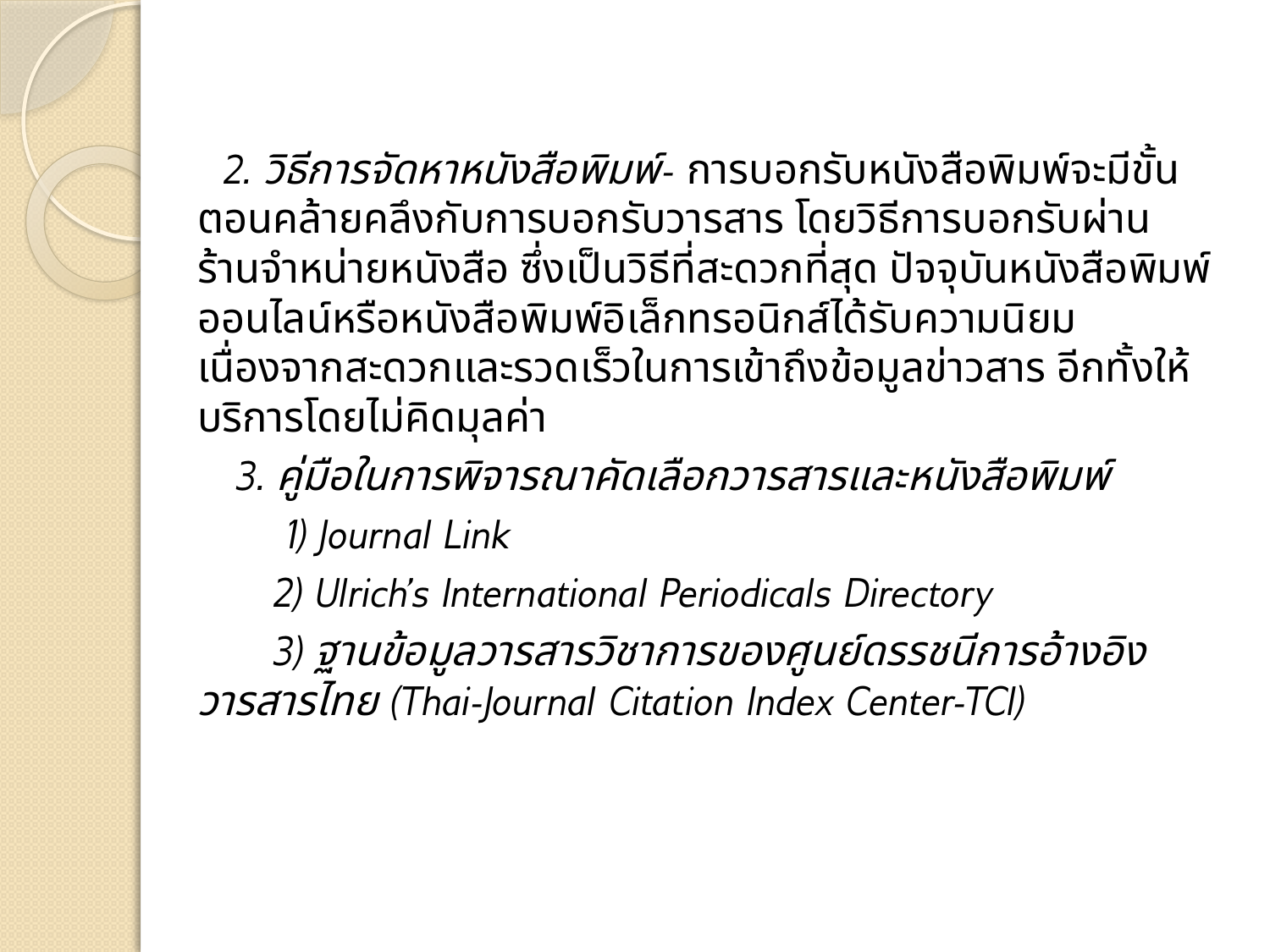

2. วิธีการจัดหาหนังสือพิมพ์- การบอกรับหนังสือพิมพ์จะมีขั้นตอนคล้ายคลึงกับการบอกรับวารสาร โดยวิธีการบอกรับผ่านร้านจำหน่ายหนังสือ ซึ่งเป็นวิธีที่สะดวกที่สุด ปัจจุบันหนังสือพิมพ์ออนไลน์หรือหนังสือพิมพ์อิเล็กทรอนิกส์ได้รับความนิยม เนื่องจากสะดวกและรวดเร็วในการเข้าถึงข้อมูลข่าวสาร อีกทั้งให้บริการโดยไม่คิดมุลค่า
   3. คู่มือในการพิจารณาคัดเลือกวารสารและหนังสือพิมพ์
       1) Journal Link
      2) Ulrich’s International Periodicals Directory
      3) ฐานข้อมูลวารสารวิชาการของศูนย์ดรรชนีการอ้างอิงวารสารไทย (Thai-Journal Citation Index Center-TCI)